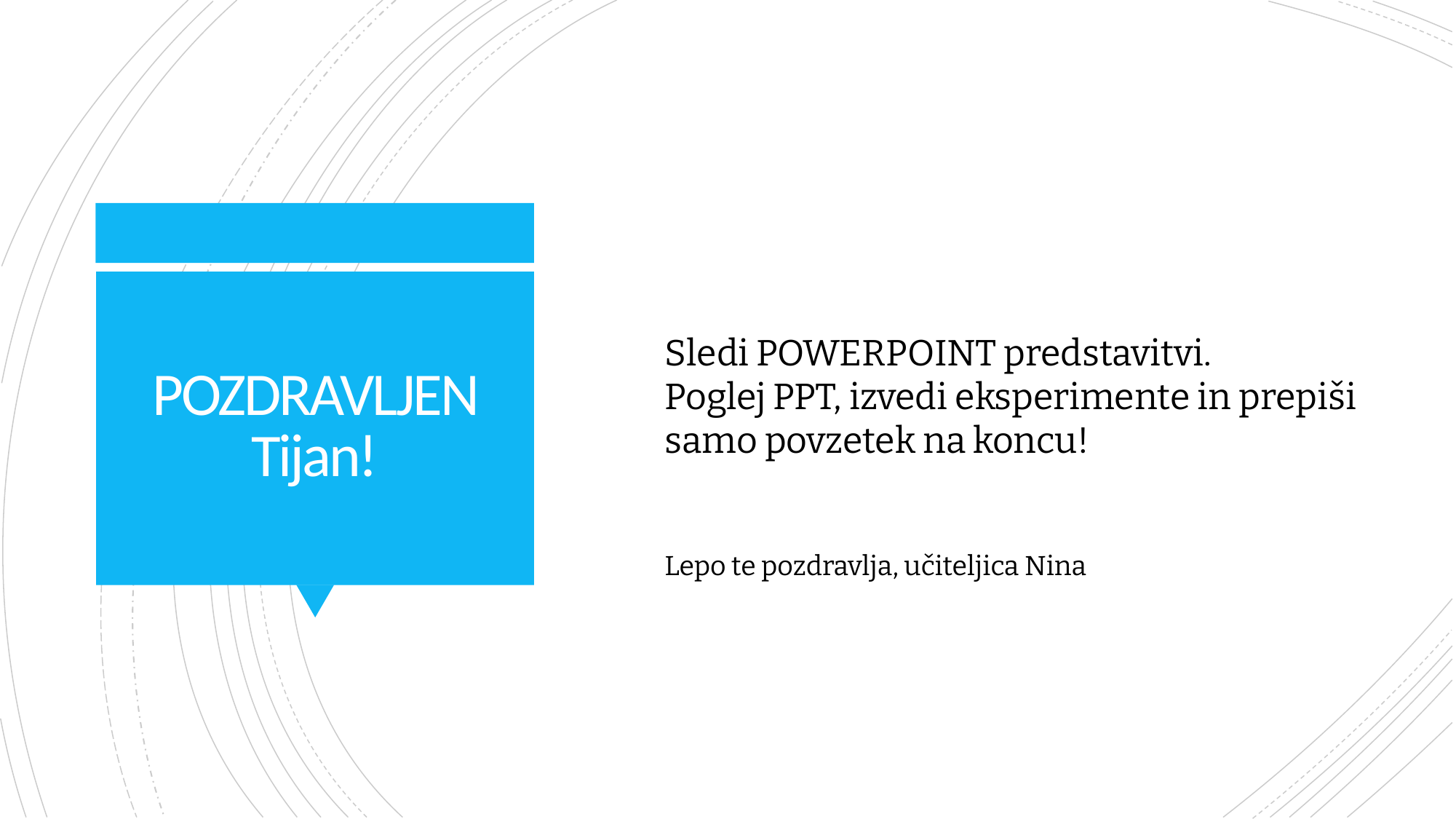

# POZDRAVLJEN Tijan!

Sledi POWERPOINT predstavitvi.
Poglej PPT, izvedi eksperimente in prepiši samo povzetek na koncu!

Lepo te pozdravlja, učiteljica Nina